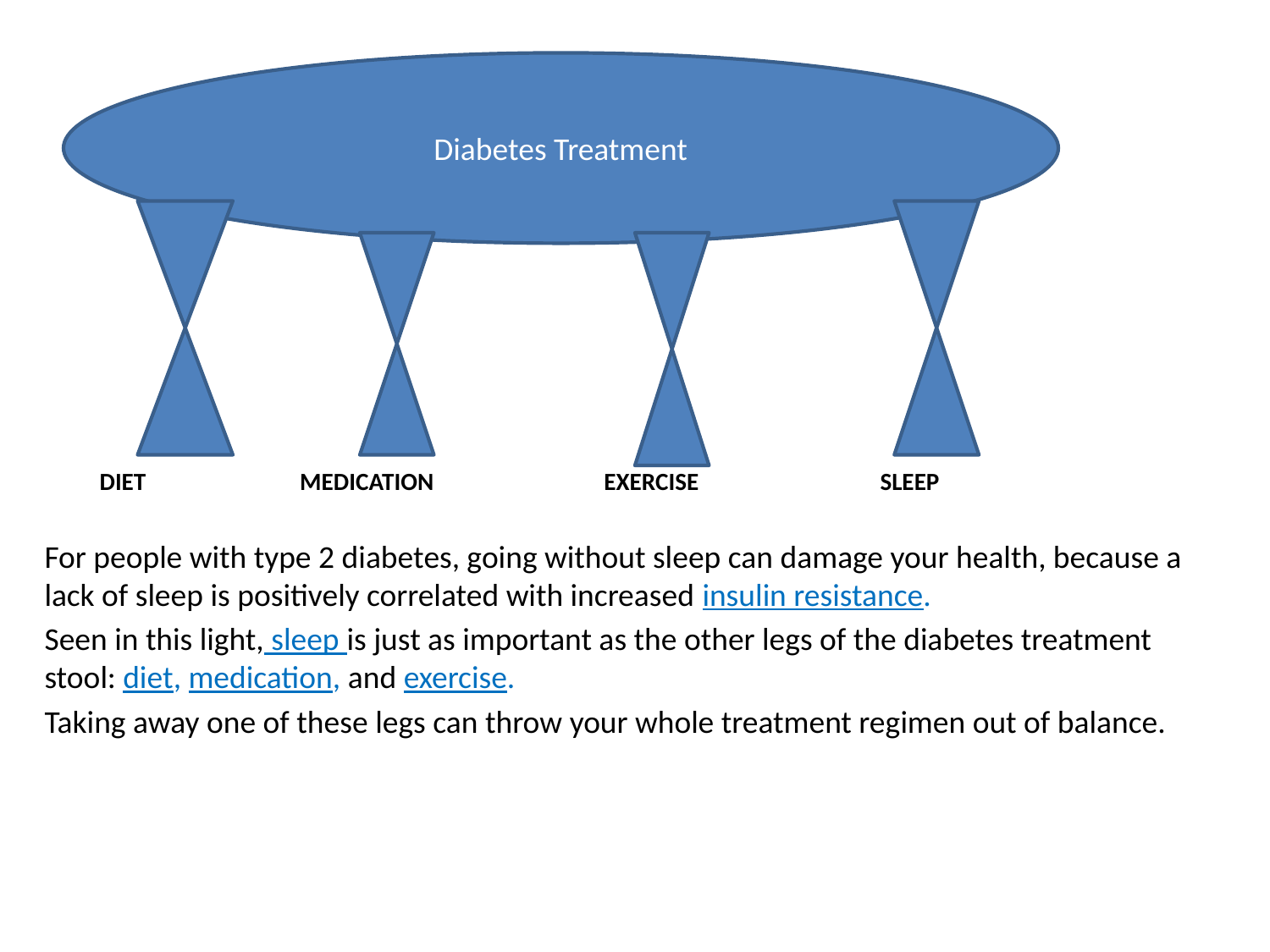

DIET                            MEDICATION                               EXERCISE                                 SLEEP

For people with type 2 diabetes, going without sleep can damage your health, because a lack of sleep is positively correlated with increased insulin resistance.
Seen in this light, sleep is just as important as the other legs of the diabetes treatment stool: diet, medication, and exercise.
Taking away one of these legs can throw your whole treatment regimen out of balance.

Diabetes Treatment